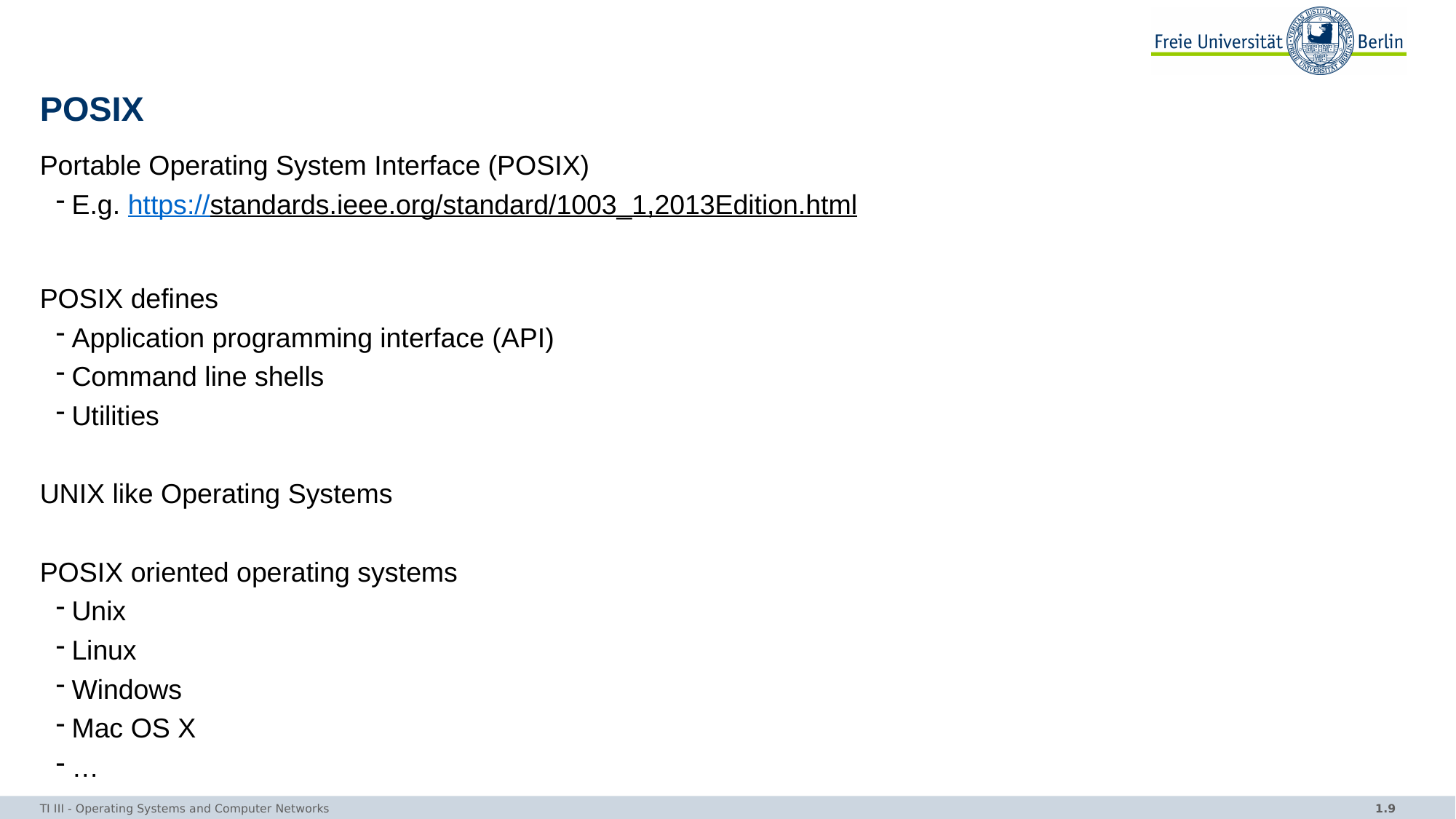

# POSIX
Portable Operating System Interface (POSIX)
E.g. https://standards.ieee.org/standard/1003_1,2013Edition.html

POSIX defines
Application programming interface (API)
Command line shells
Utilities

UNIX like Operating Systems

POSIX oriented operating systems
Unix
Linux
Windows
Mac OS X
…

TI III - Operating Systems and Computer Networks